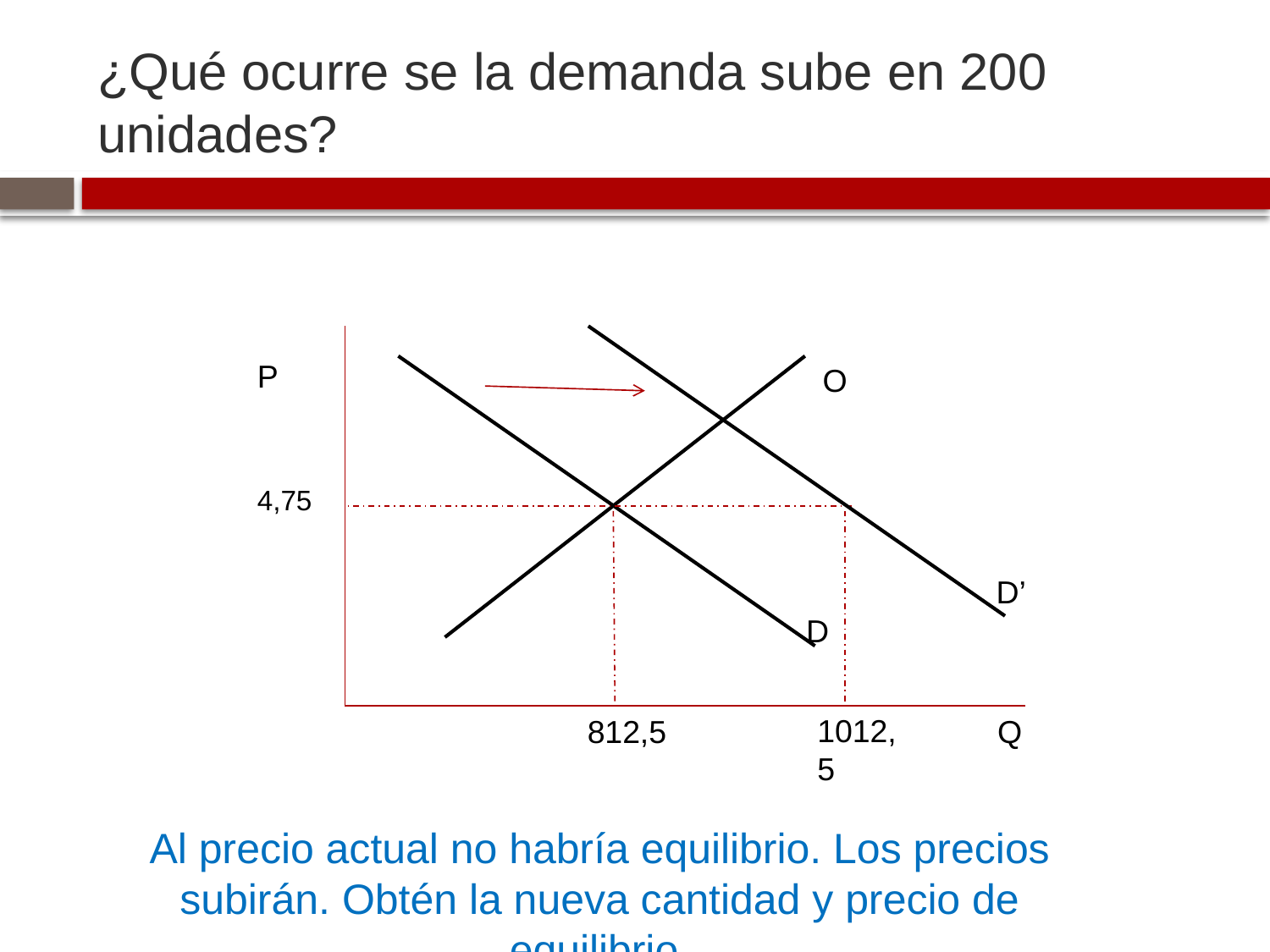

# ¿Qué ocurre se la demanda sube en 200 unidades?

P
O
4,75
D’
D
1012,5
812,5
Q
Al precio actual no habría equilibrio. Los precios subirán. Obtén la nueva cantidad y precio de equilibrio.